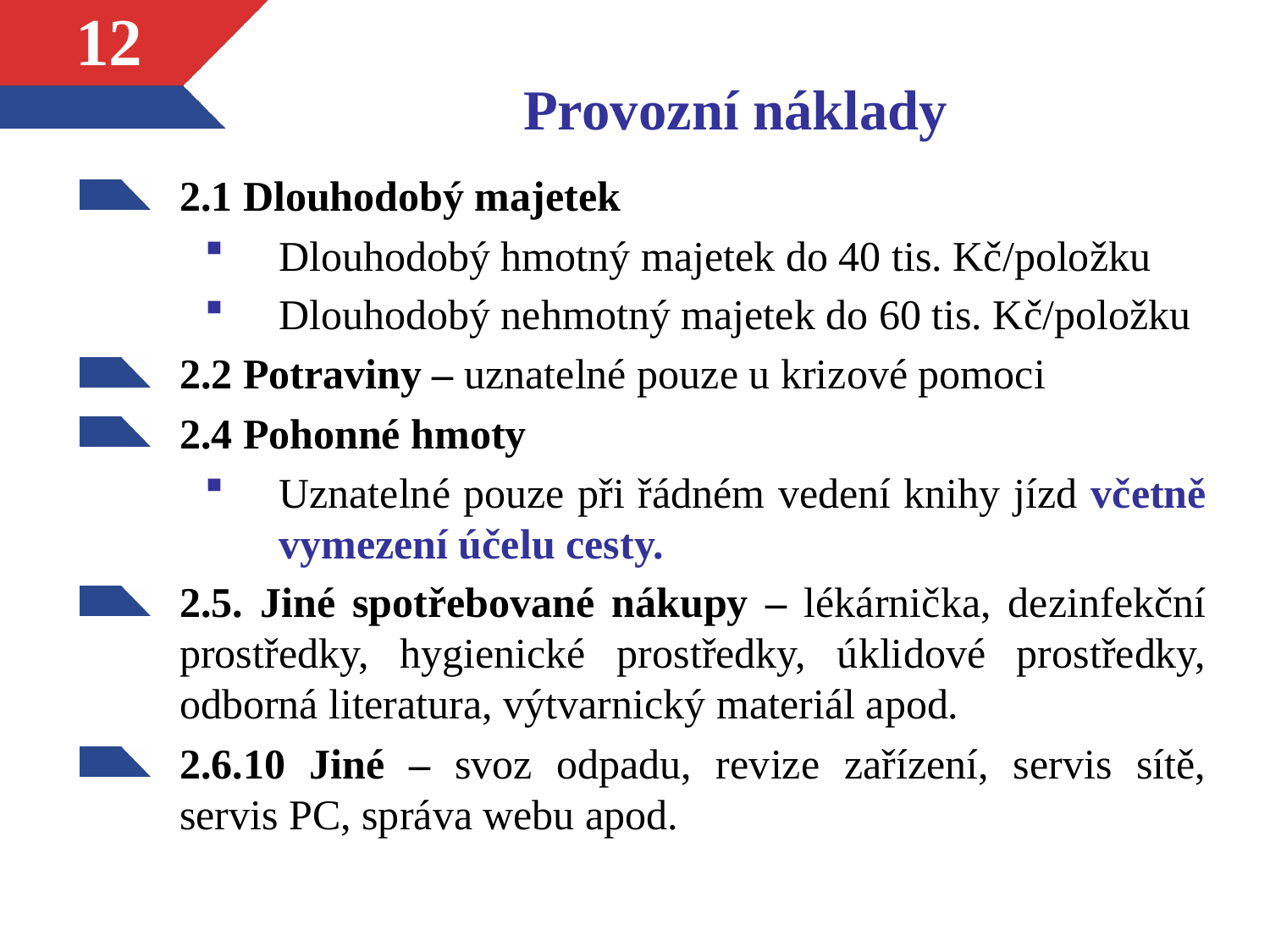

# Provozní náklady
12
2.1 Dlouhodobý majetek
Dlouhodobý hmotný majetek do 40 tis. Kč/položku
Dlouhodobý nehmotný majetek do 60 tis. Kč/položku
2.2 Potraviny – uznatelné pouze u krizové pomoci
2.4 Pohonné hmoty
Uznatelné pouze při řádném vedení knihy jízd včetně vymezení účelu cesty.
2.5. Jiné spotřebované nákupy – lékárnička, dezinfekční prostředky, hygienické prostředky, úklidové prostředky, odborná literatura, výtvarnický materiál apod.
2.6.10 Jiné – svoz odpadu, revize zařízení, servis sítě, servis PC, správa webu apod.